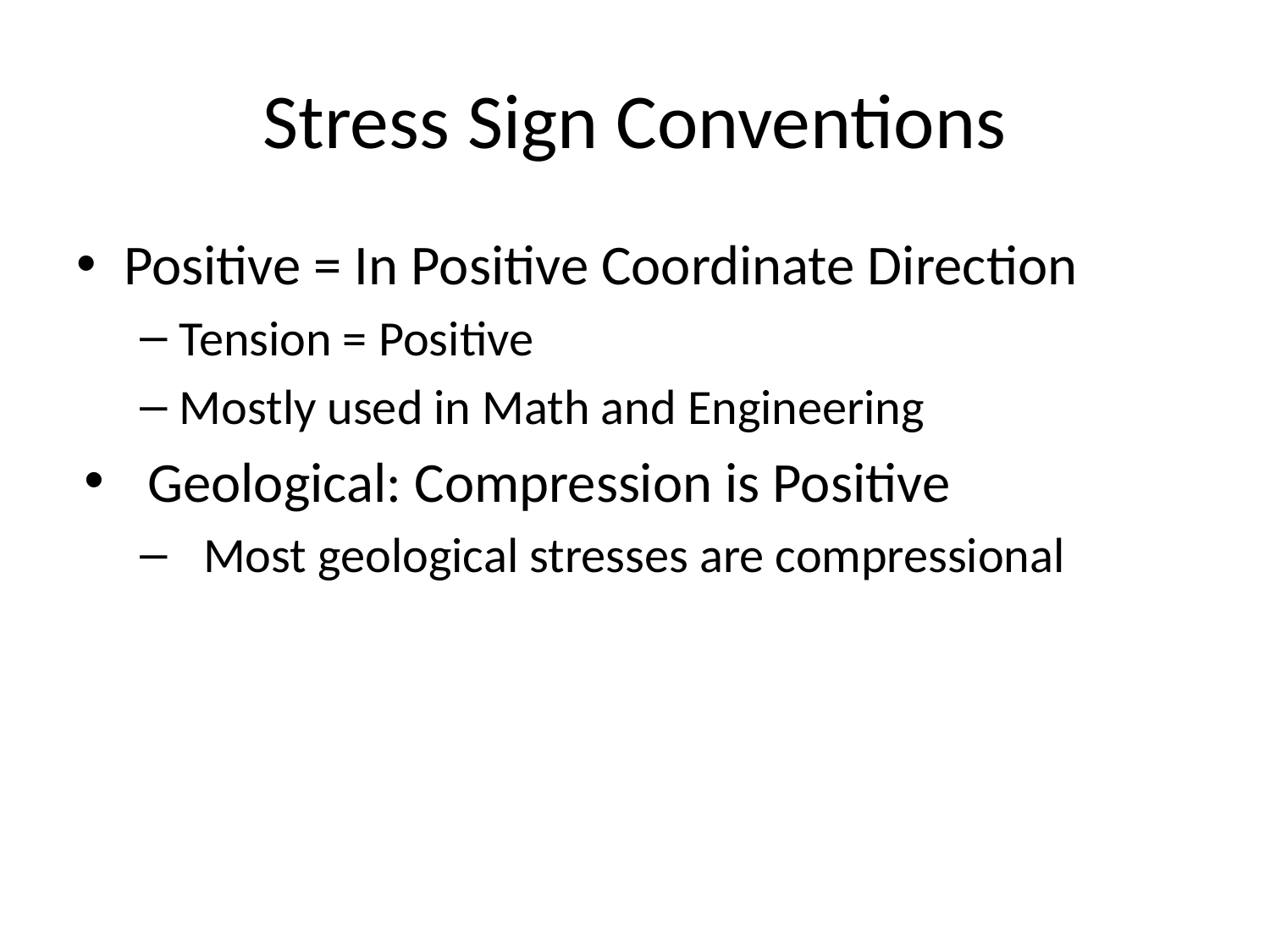

# Stress Sign Conventions
Positive = In Positive Coordinate Direction
Tension = Positive
Mostly used in Math and Engineering
Geological: Compression is Positive
Most geological stresses are compressional